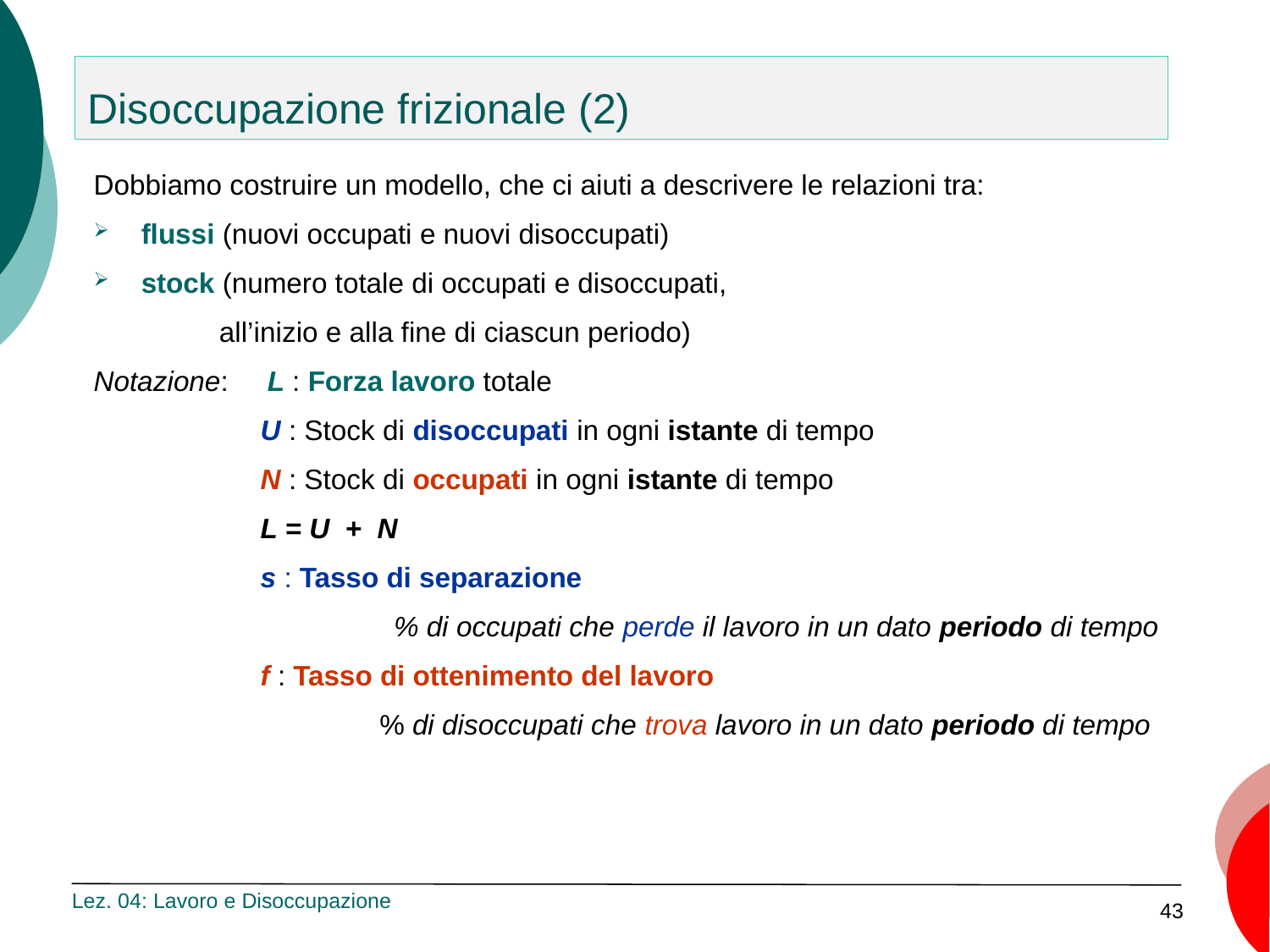

# Disoccupazione frizionale (2)
Dobbiamo costruire un modello, che ci aiuti a descrivere le relazioni tra:
flussi (nuovi occupati e nuovi disoccupati)
stock (numero totale di occupati e disoccupati,
                all’inizio e alla fine di ciascun periodo)
Notazione:     L : Forza lavoro totale
	   	U : Stock di disoccupati in ogni istante di tempo
		N : Stock di occupati in ogni istante di tempo
		L = U  +  N
		s : Tasso di separazione
	 % di occupati che perde il lavoro in un dato periodo di tempo
		f : Tasso di ottenimento del lavoro
	% di disoccupati che trova lavoro in un dato periodo di tempo

Lez. 04: Lavoro e Disoccupazione